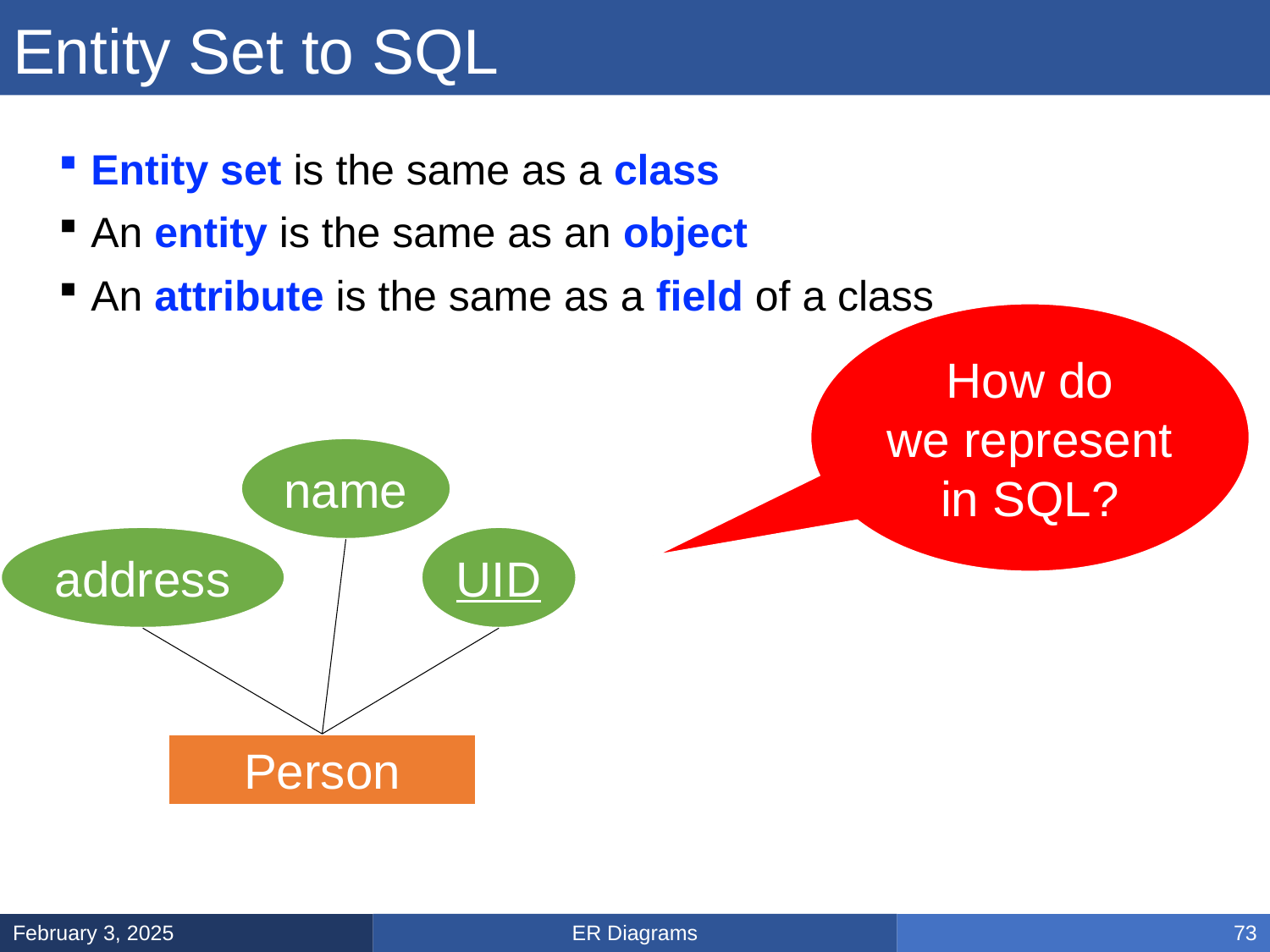

# Entity Set to SQL
Entity set is the same as a class
An entity is the same as an object
An attribute is the same as a field of a class
How do
we represent
in SQL?
name
address
UID
Person
ER Diagrams
February 3, 2025
73